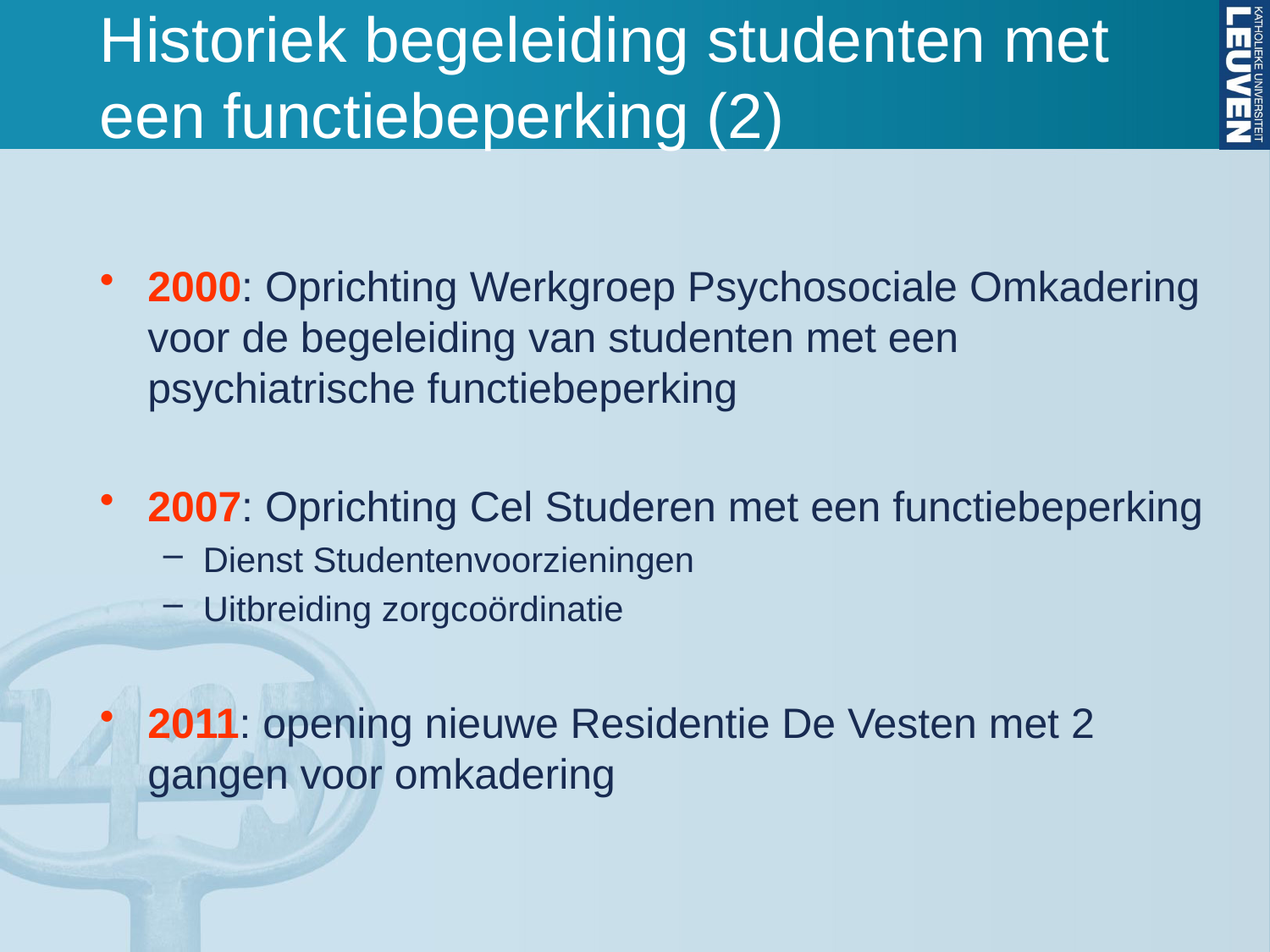

# Historiek begeleiding studenten met een functiebeperking (2)

2000: Oprichting Werkgroep Psychosociale Omkadering voor de begeleiding van studenten met een psychiatrische functiebeperking

2007: Oprichting Cel Studeren met een functiebeperking
Dienst Studentenvoorzieningen
Uitbreiding zorgcoördinatie

2011: opening nieuwe Residentie De Vesten met 2 gangen voor omkadering